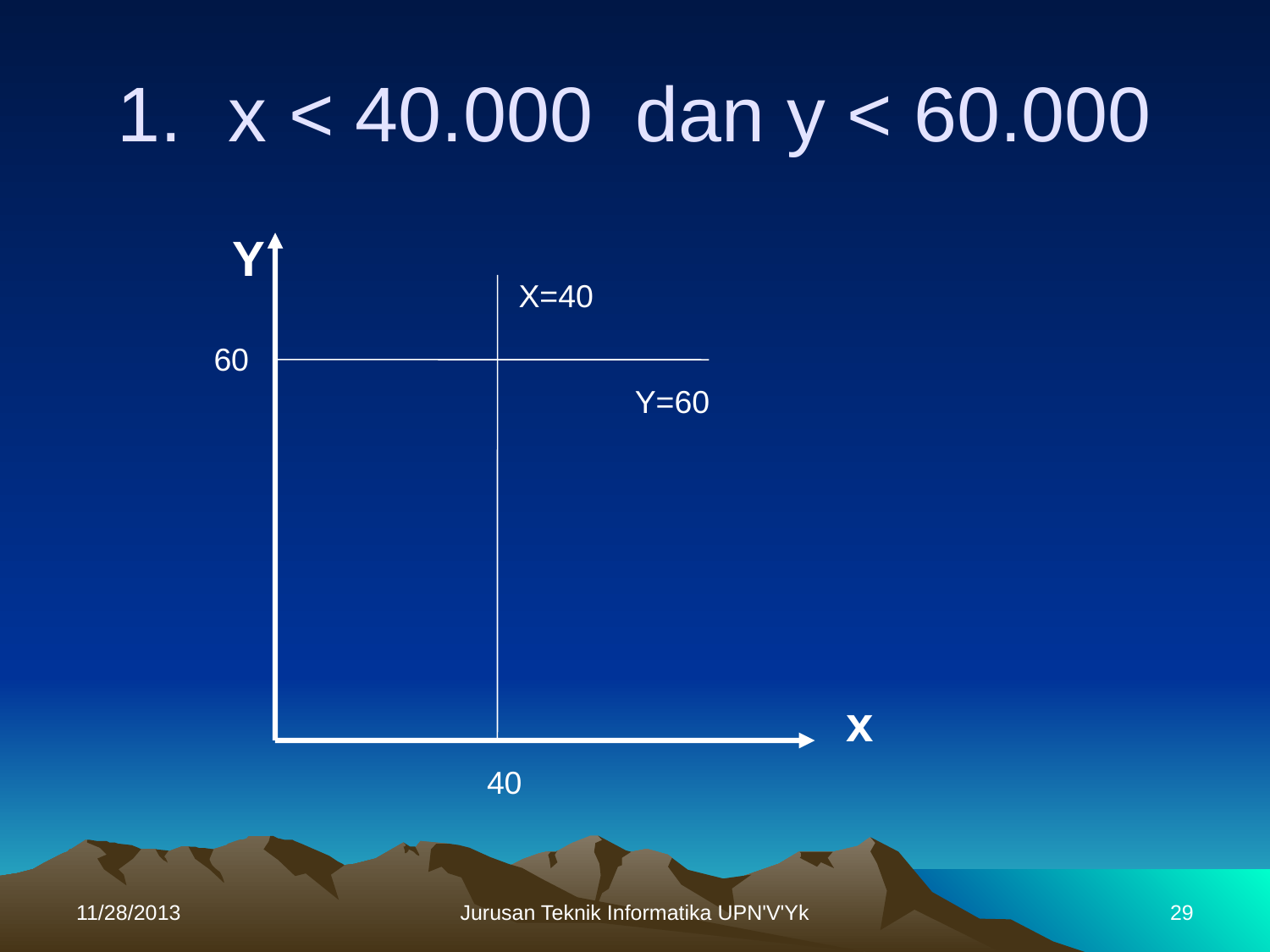

# x < 40.000  dan y < 60.000
Y

X=40

60

Y=60
x

40
11/28/2013
Jurusan Teknik Informatika UPN'V'Yk
29